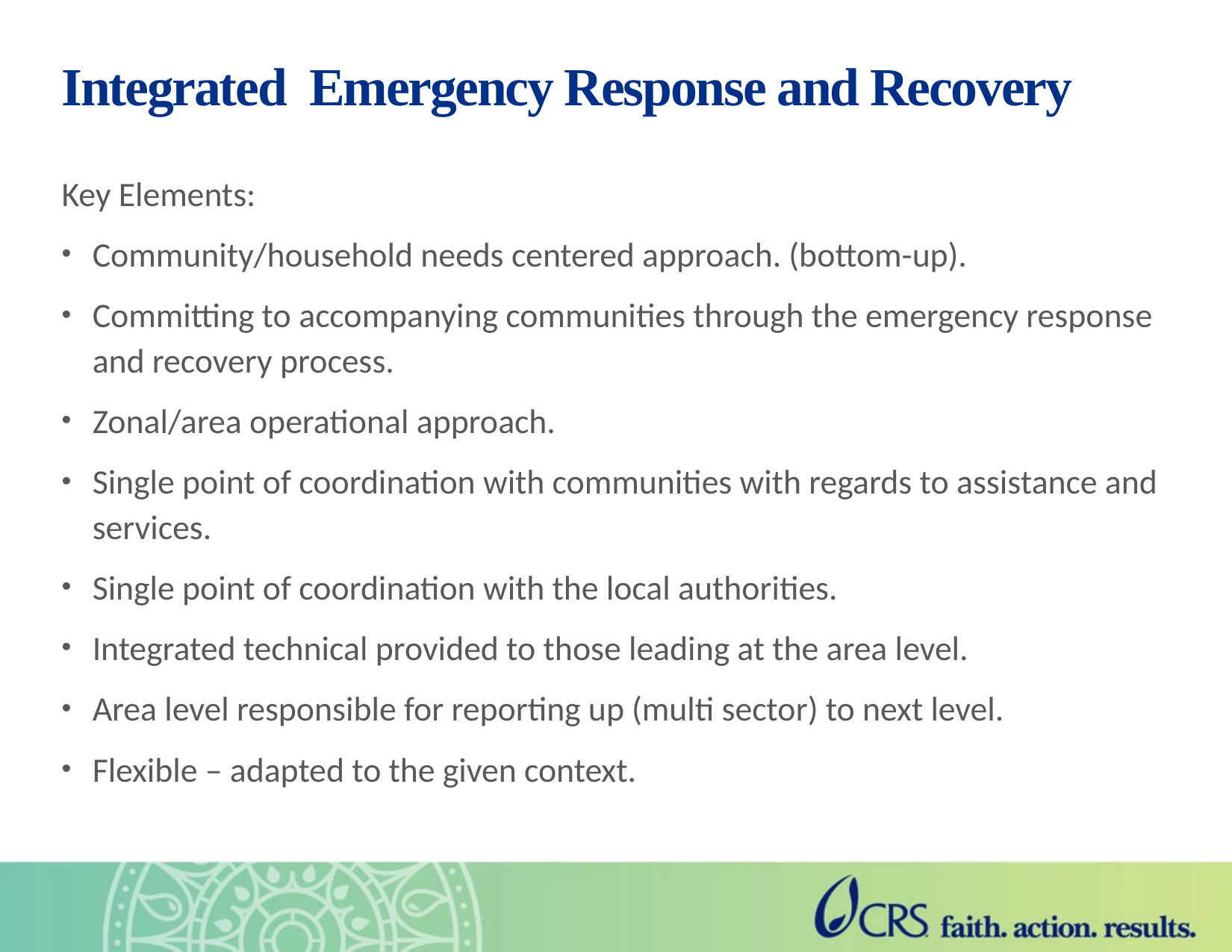

# Integrated  Emergency Response and Recovery
Key Elements:
Community/household needs centered approach. (bottom-up).
Committing to accompanying communities through the emergency response and recovery process.
Zonal/area operational approach.
Single point of coordination with communities with regards to assistance and services.
Single point of coordination with the local authorities.
Integrated technical provided to those leading at the area level.
Area level responsible for reporting up (multi sector) to next level.
Flexible – adapted to the given context.